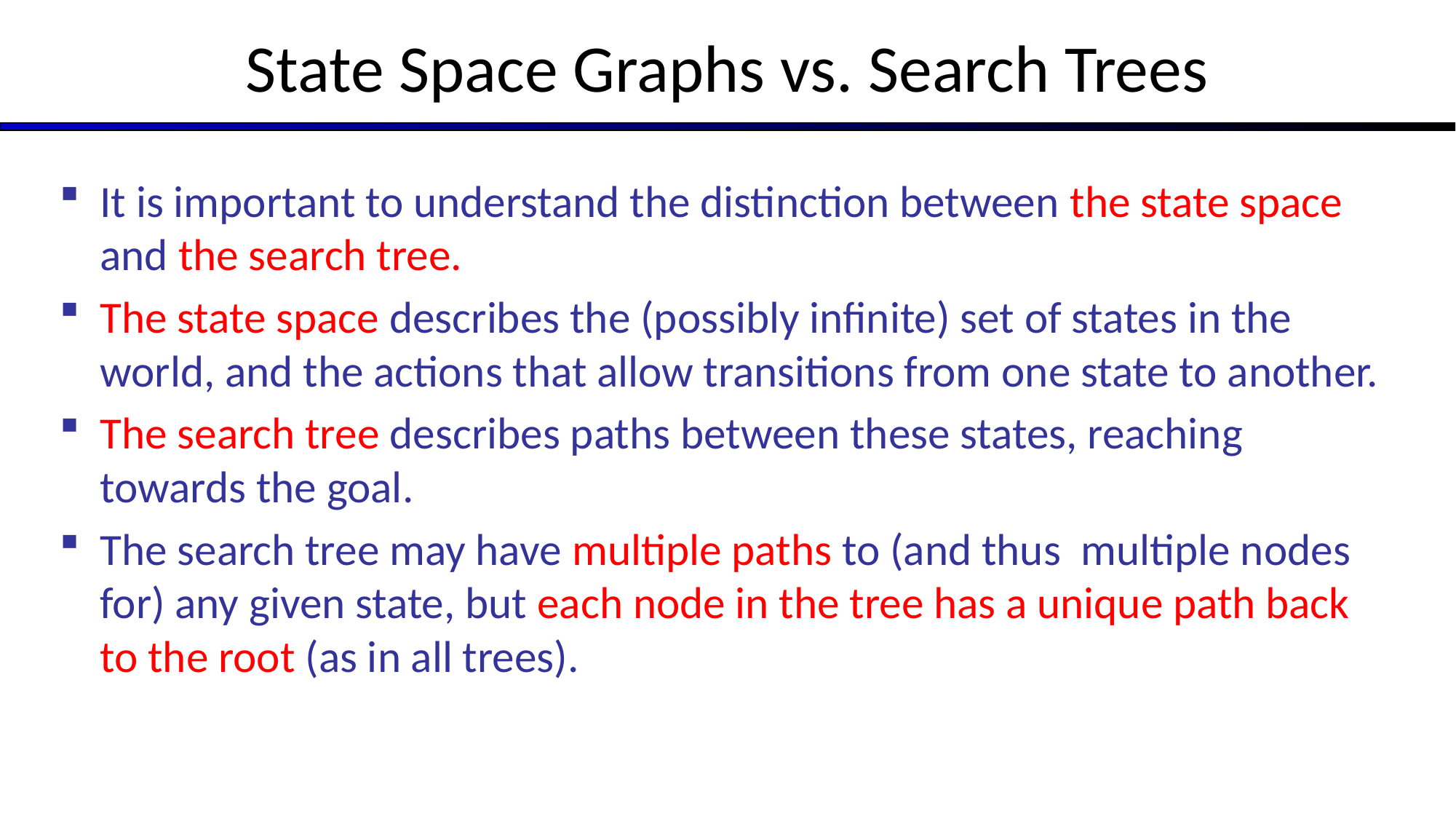

# State Space Graphs vs. Search Trees
It is important to understand the distinction between the state space and the search tree.
The state space describes the (possibly infinite) set of states in the world, and the actions that allow transitions from one state to another.
The search tree describes paths between these states, reaching towards the goal.
The search tree may have multiple paths to (and thus  multiple nodes for) any given state, but each node in the tree has a unique path back to the root (as in all trees).